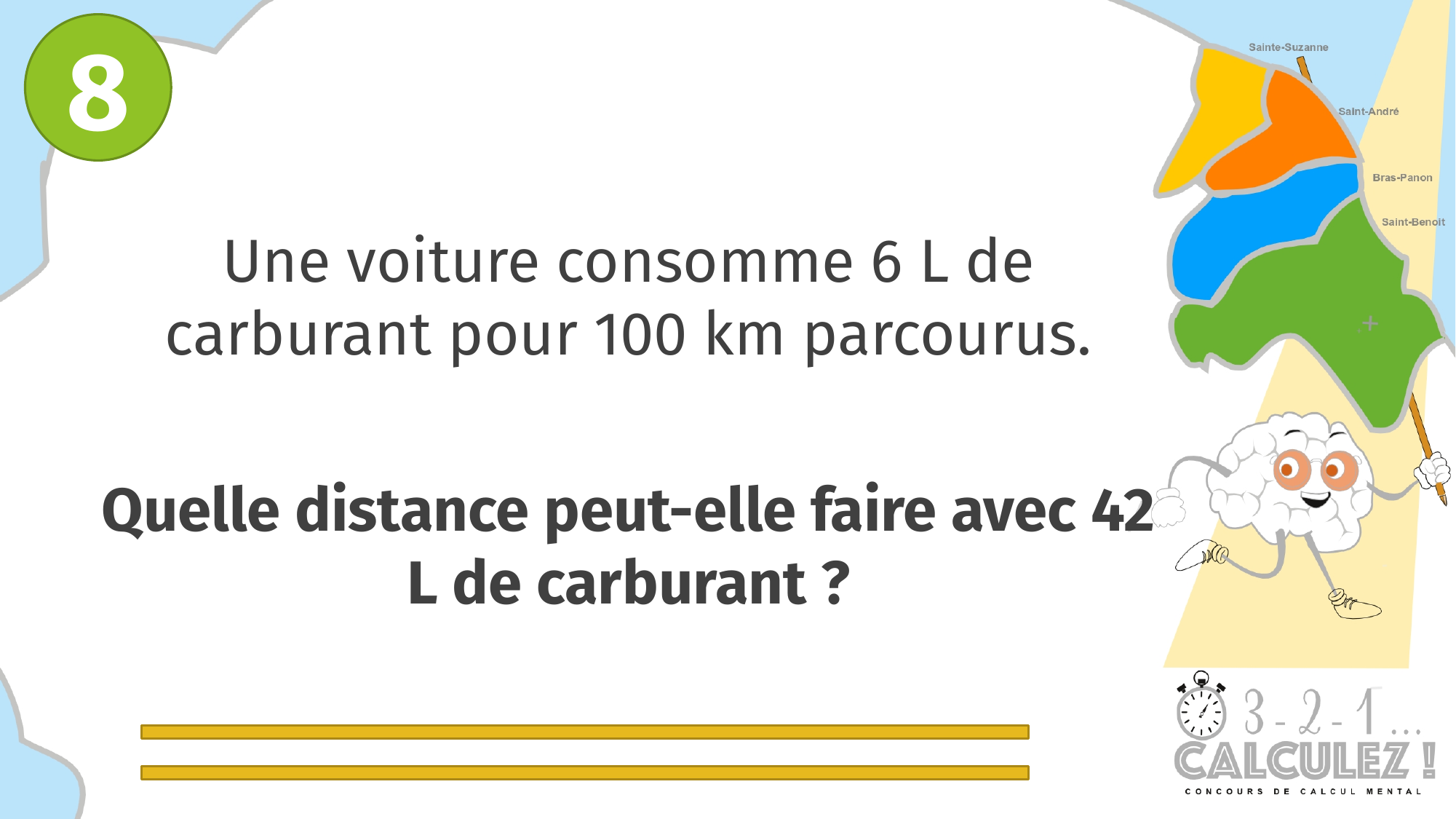

8
Une voiture consomme 6 L de carburant pour 100 km parcourus.

Quelle distance peut-elle faire avec 42 L de carburant ?